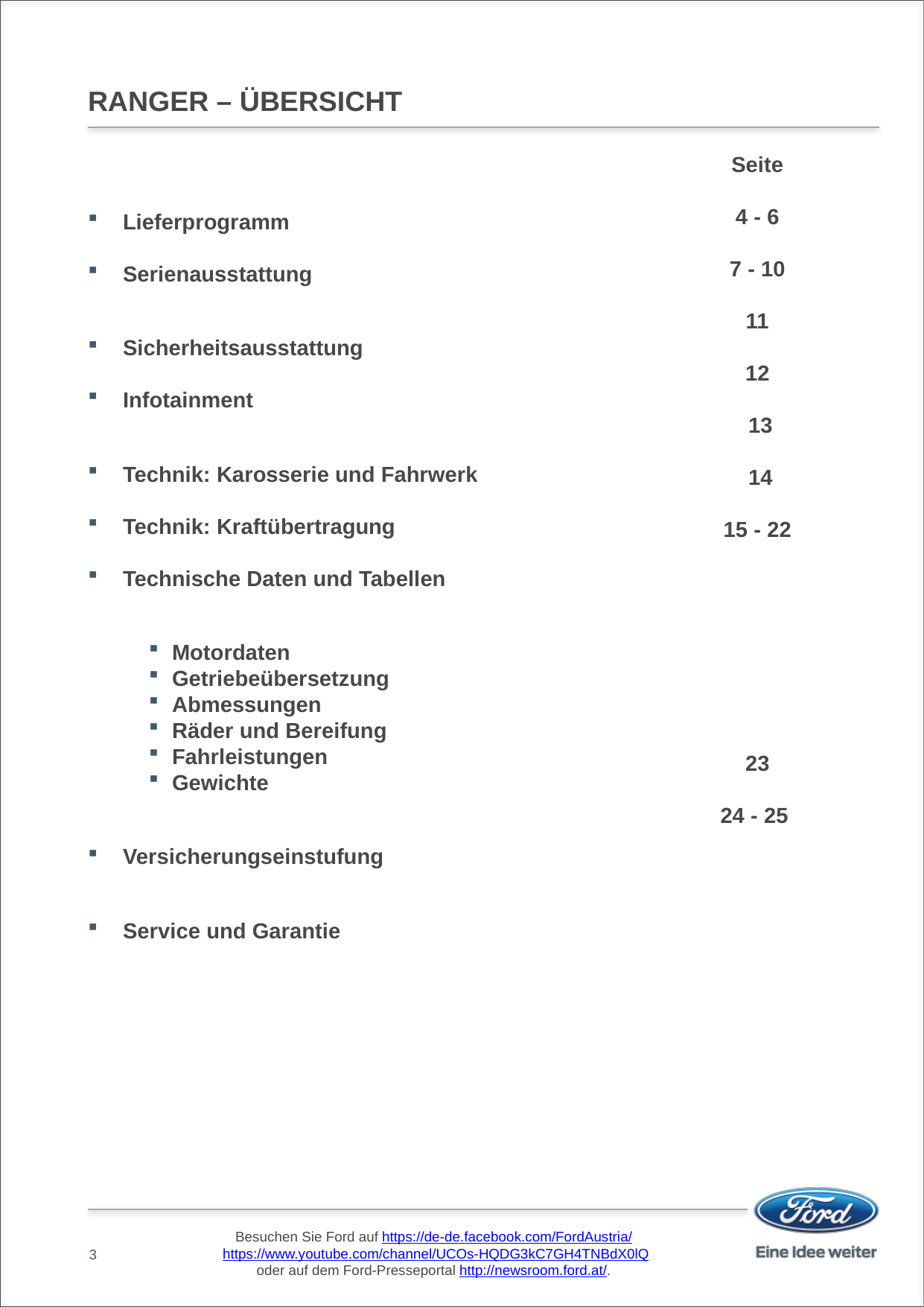

# RANGER – ÜBERSICHT
Seite

4 - 6

7 - 10

11

 12

 13

 14

15 - 22

23

24 - 25

Lieferprogramm

Serienausstattung

Sicherheitsausstattung

Infotainment

Technik: Karosserie und Fahrwerk

Technik: Kraftübertragung

Technische Daten und Tabellen

Motordaten
Getriebeübersetzung
Abmessungen
Räder und Bereifung
Fahrleistungen
Gewichte

Versicherungseinstufung

Service und Garantie

3